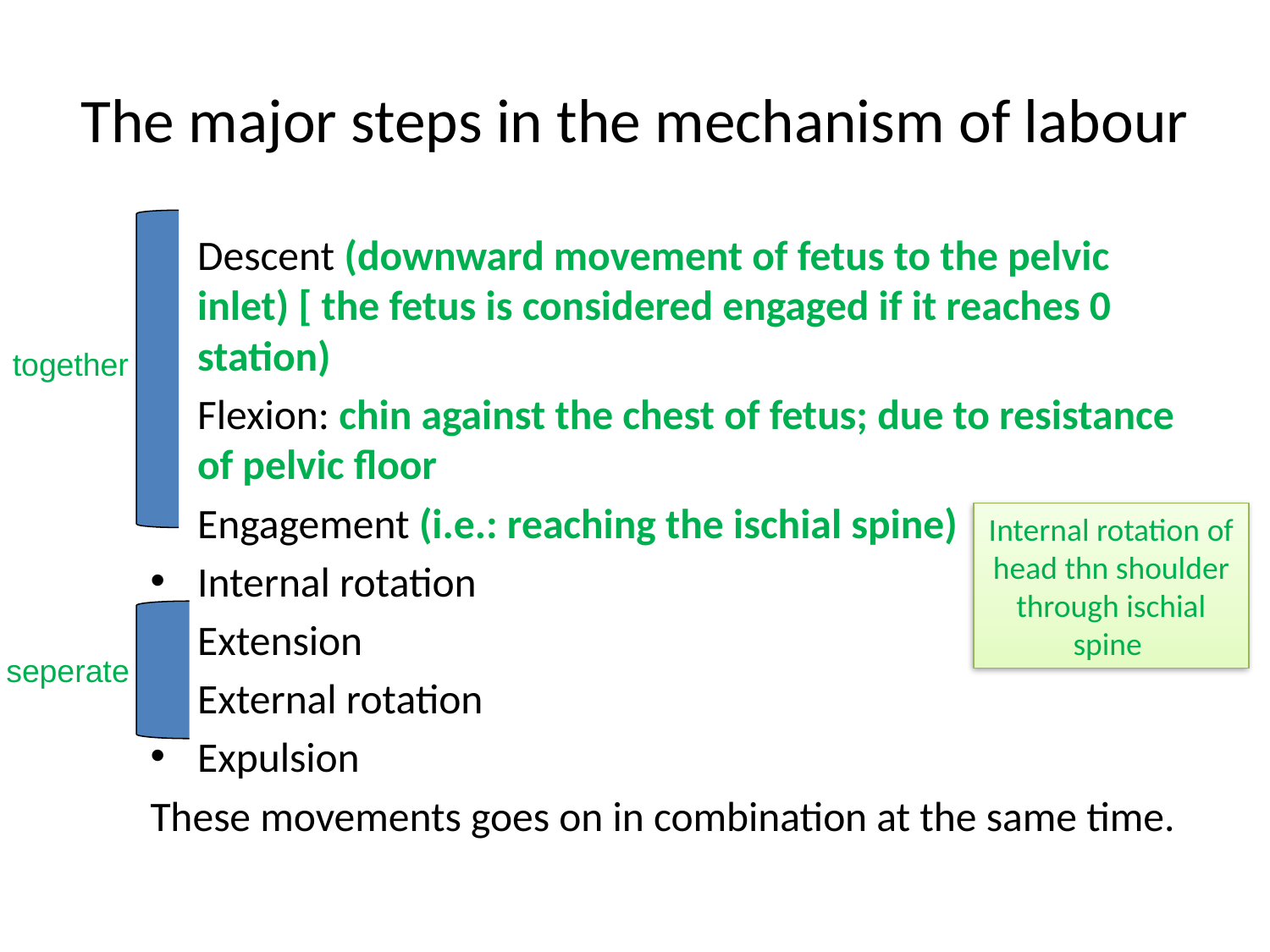

# The major steps in the mechanism of labour

Descent (downward movement of fetus to the pelvic inlet) [ the fetus is considered engaged if it reaches 0 station)
Flexion: chin against the chest of fetus; due to resistance of pelvic floor
Engagement (i.e.: reaching the ischial spine)
Internal rotation
Extension
External rotation
Expulsion
These movements goes on in combination at the same time.
together
Internal rotation of head thn shoulder through ischial spine

seperate